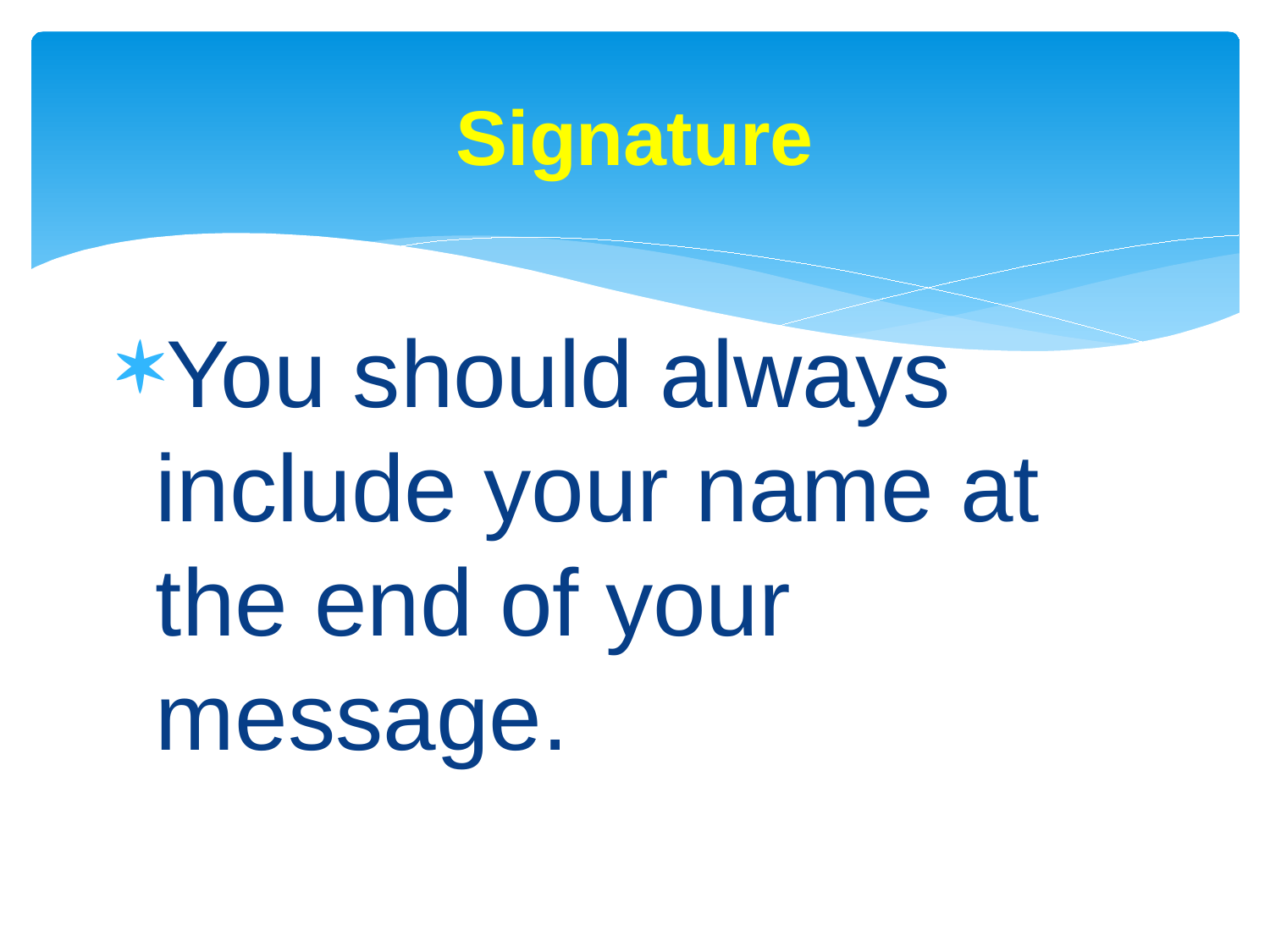

# Signature
You should always include your name at the end of your message.